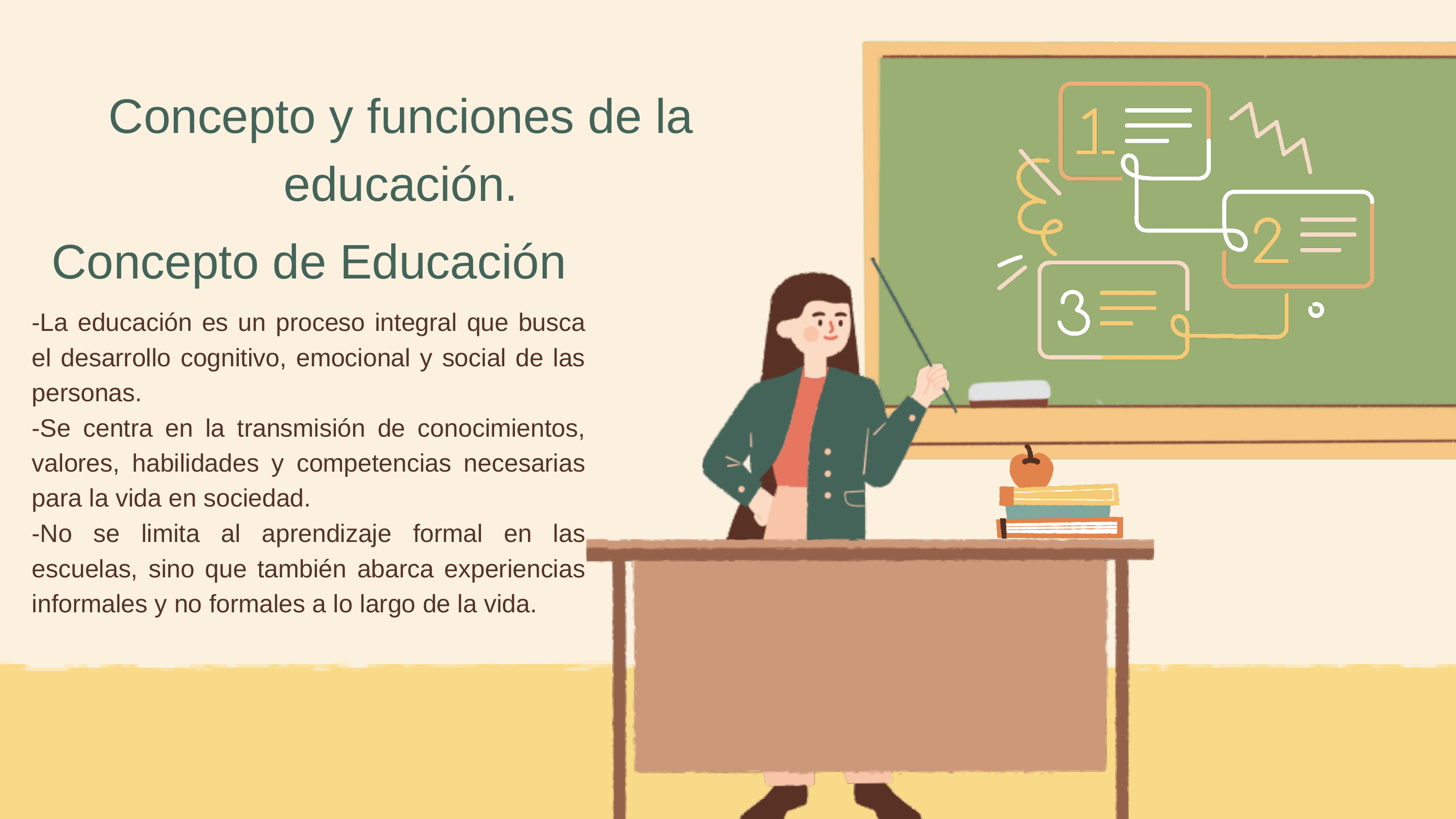

Concepto y funciones de la educación.

Concepto de Educación

-La educación es un proceso integral que busca el desarrollo cognitivo, emocional y social de las personas.
-Se centra en la transmisión de conocimientos, valores, habilidades y competencias necesarias para la vida en sociedad.
-No se limita al aprendizaje formal en las escuelas, sino que también abarca experiencias informales y no formales a lo largo de la vida.